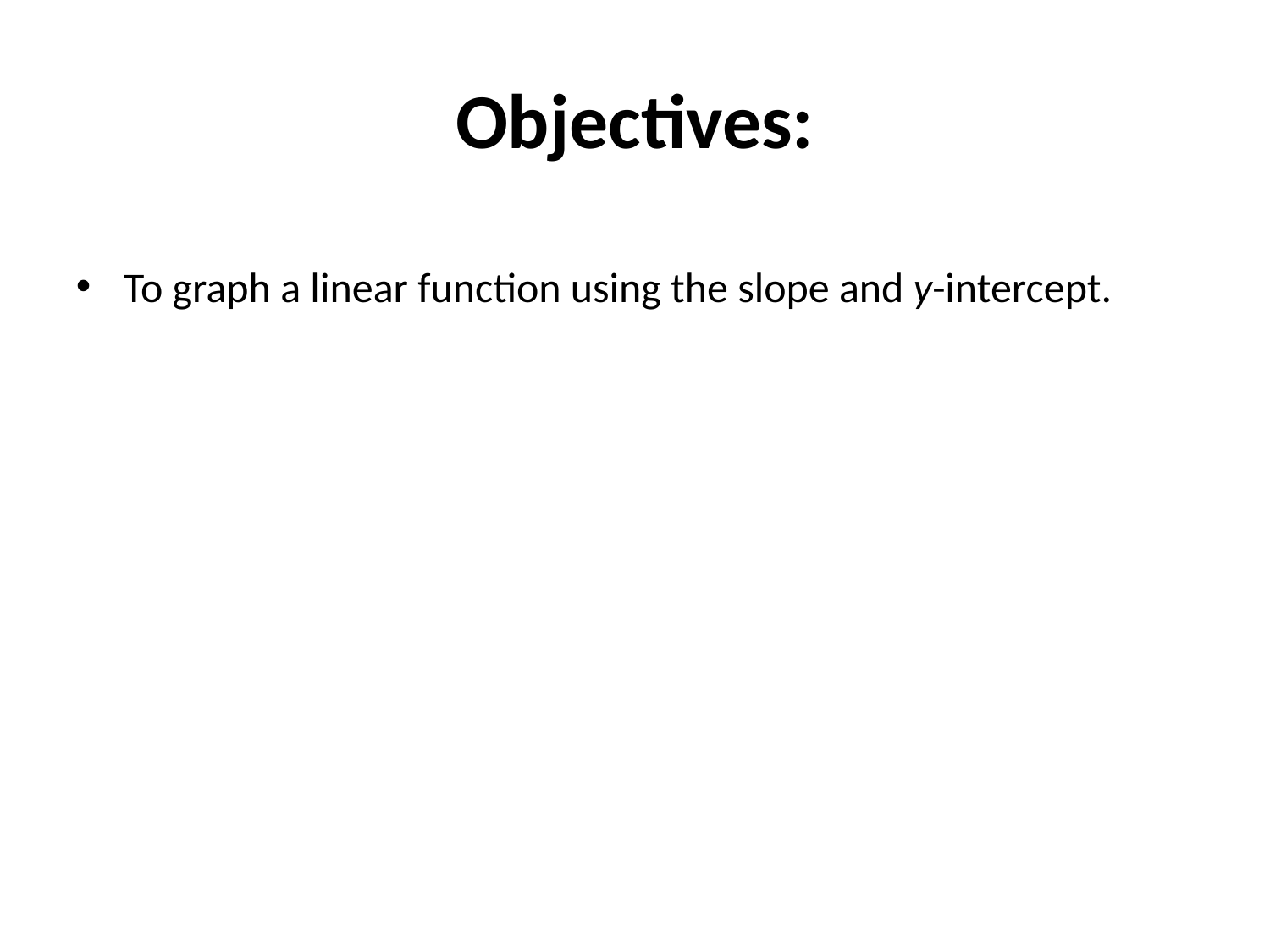

# Objectives:
To graph a linear function using the slope and y-intercept.